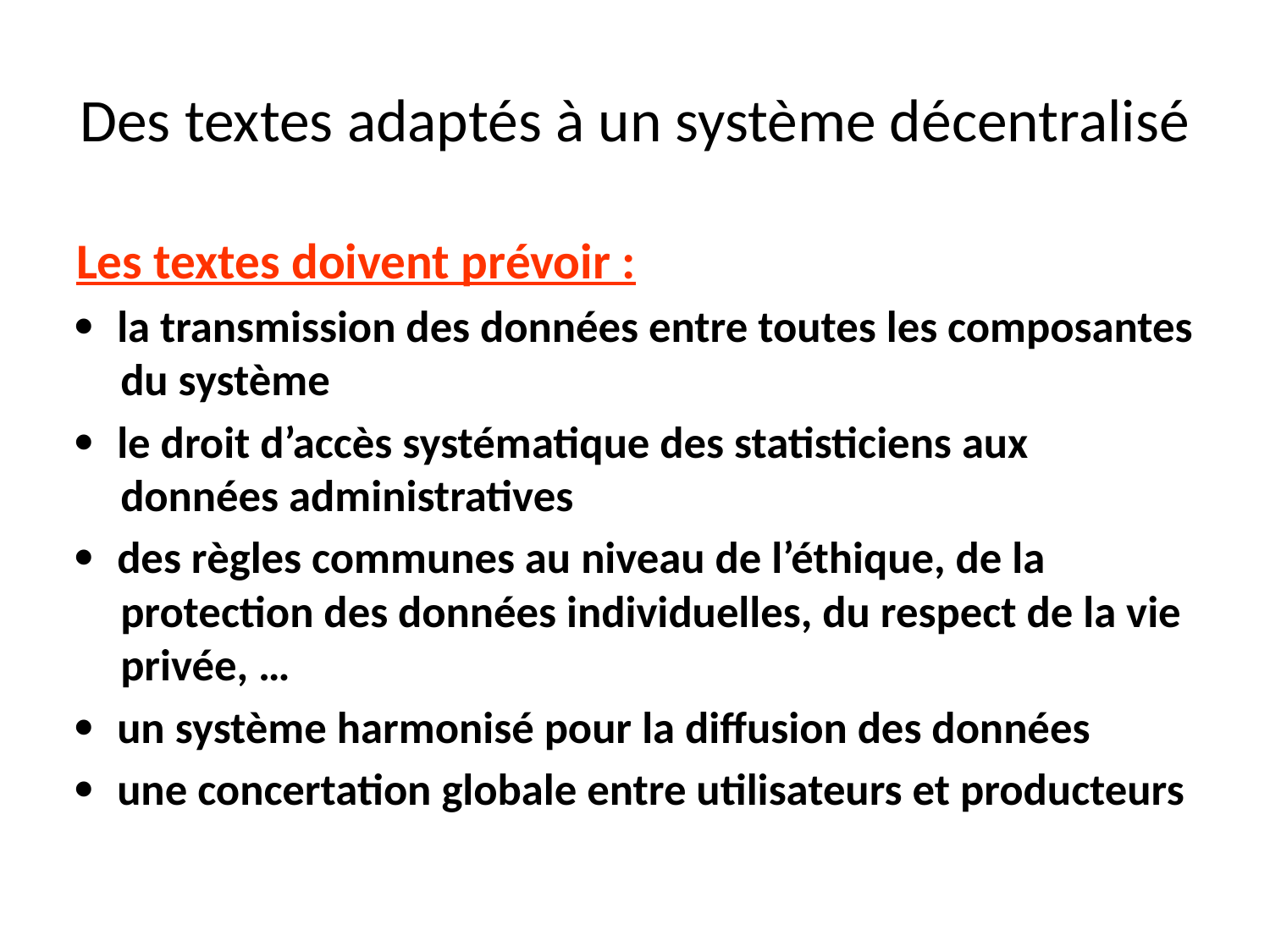

# Des textes adaptés à un système décentralisé
Les textes doivent prévoir :
•  la transmission des données entre toutes les composantes du système
•  le droit d’accès systématique des statisticiens aux données administratives
•  des règles communes au niveau de l’éthique, de la protection des données individuelles, du respect de la vie privée, …
•  un système harmonisé pour la diffusion des données
•  une concertation globale entre utilisateurs et producteurs